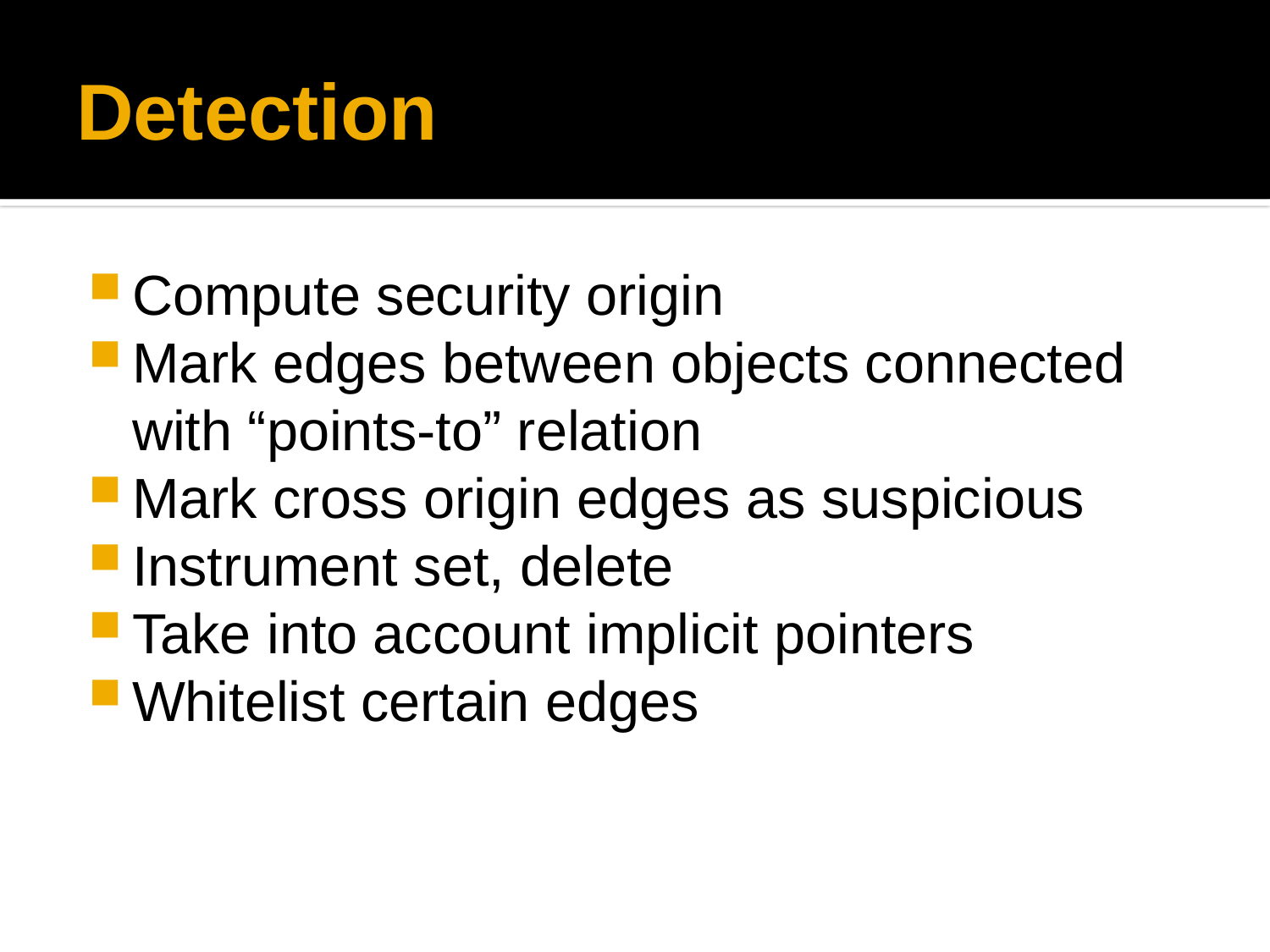

# Detection
Compute security origin
Mark edges between objects connected with “points-to” relation
Mark cross origin edges as suspicious
Instrument set, delete
Take into account implicit pointers
Whitelist certain edges